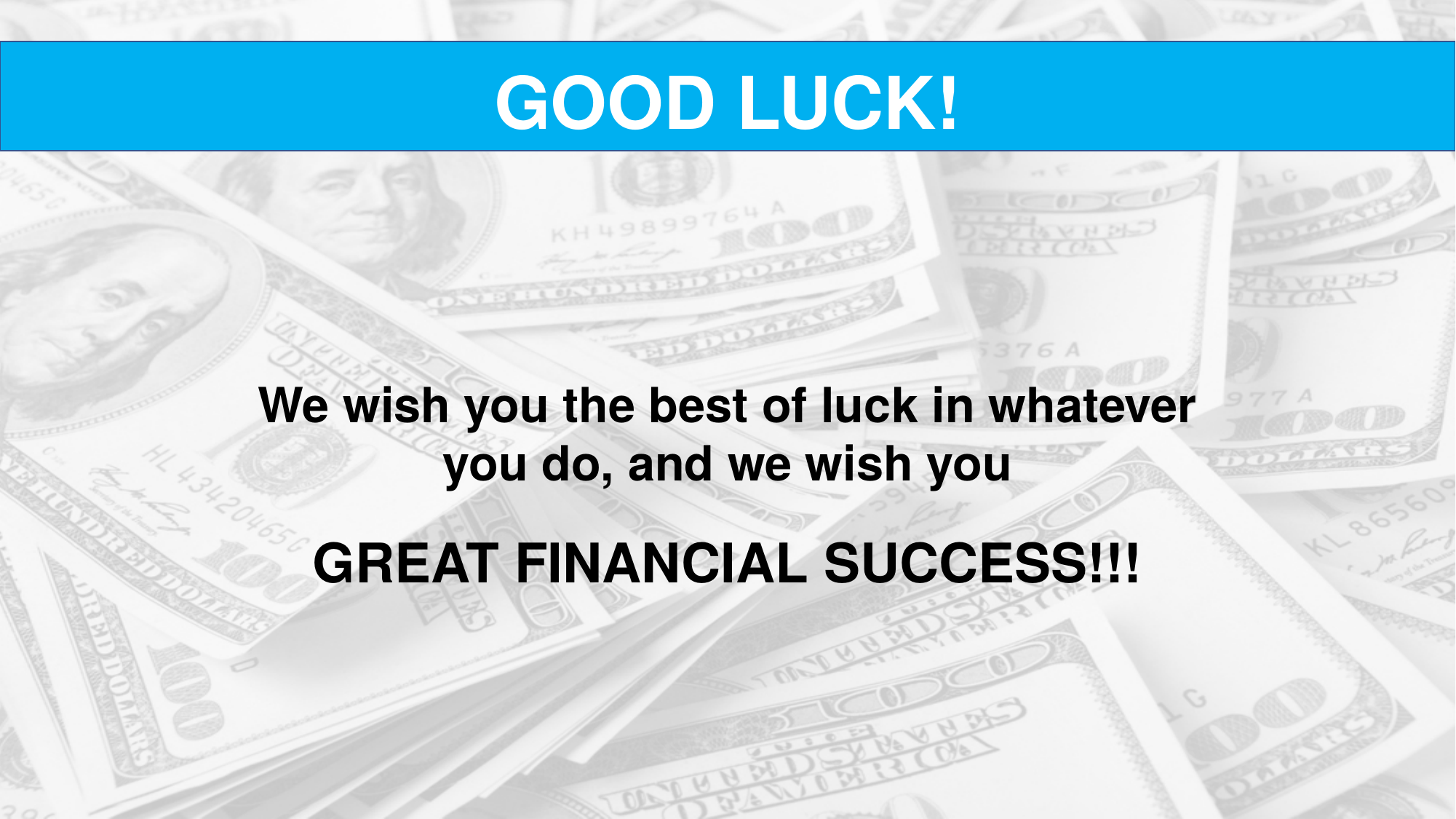

GOOD LUCK!
We wish you the best of luck in whatever you do, and we wish you
GREAT FINANCIAL SUCCESS!!!